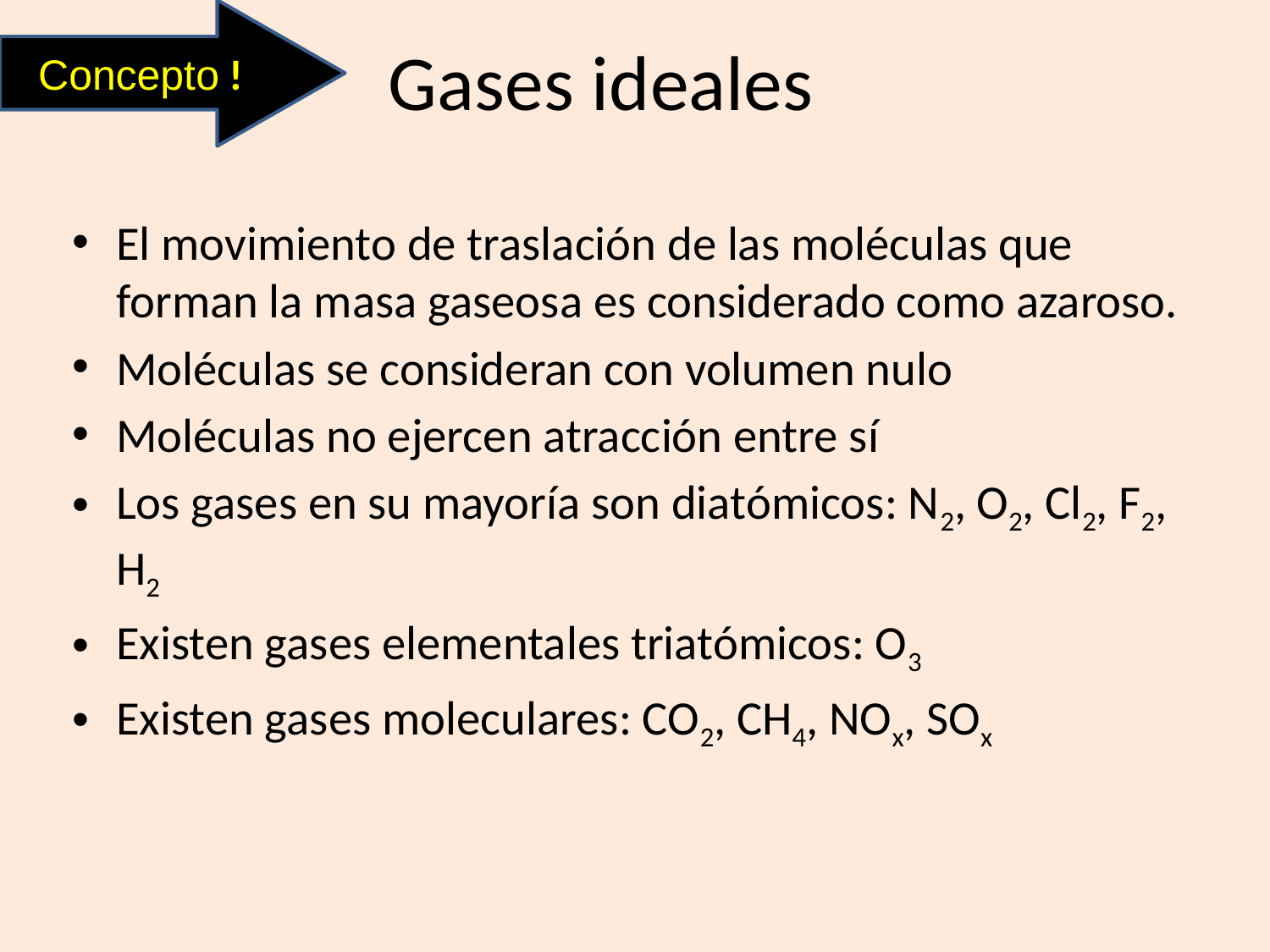

Concepto !
# Gases ideales

El movimiento de traslación de las moléculas que forman la masa gaseosa es considerado como azaroso.
Moléculas se consideran con volumen nulo
Moléculas no ejercen atracción entre sí
Los gases en su mayoría son diatómicos: N2, O2, Cl2, F2, H2
Existen gases elementales triatómicos: O3
Existen gases moleculares: CO2, CH4, NOx, SOx